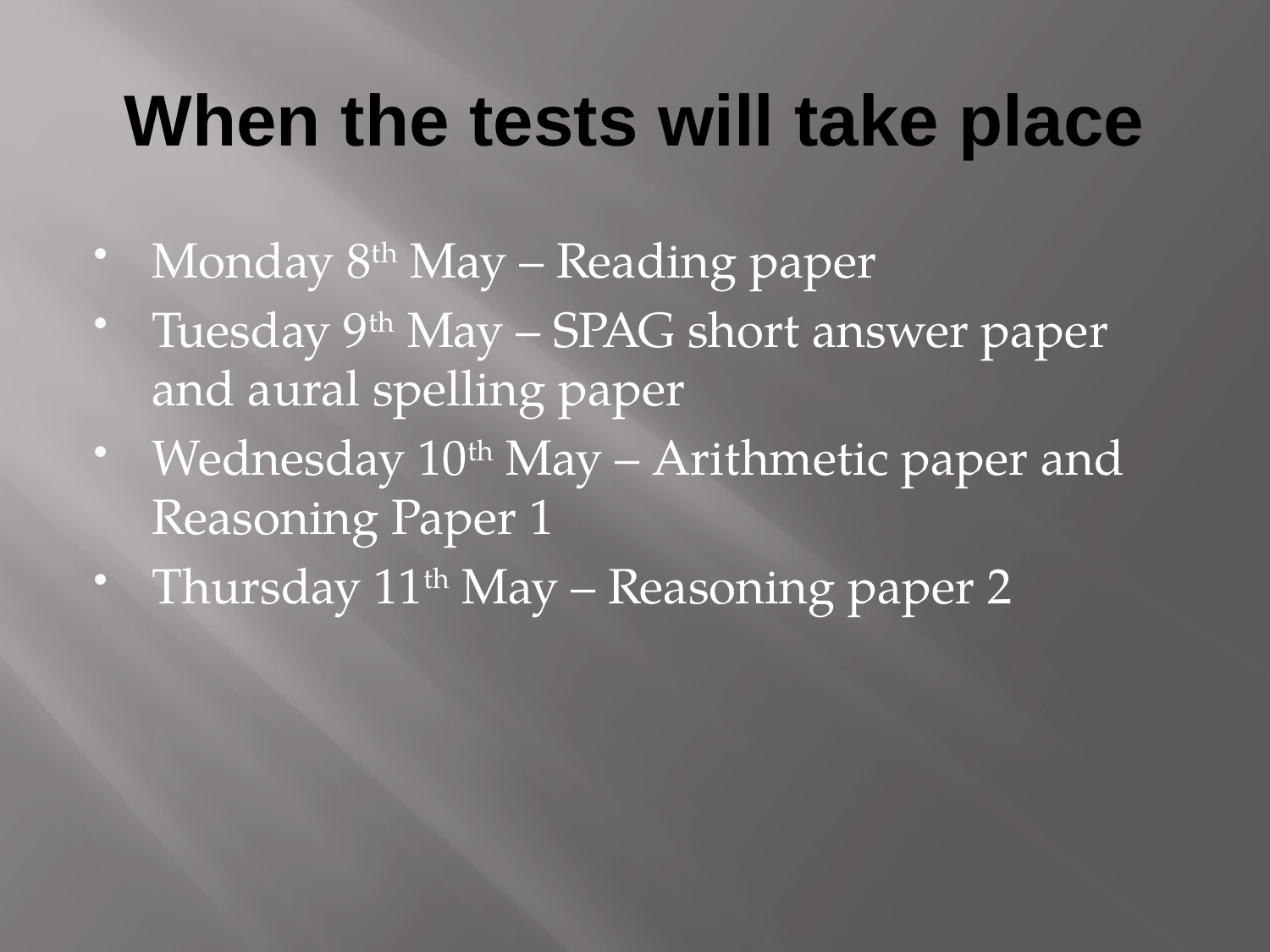

# When the tests will take place
Monday 8th May – Reading paper
Tuesday 9th May – SPAG short answer paper and aural spelling paper
Wednesday 10th May – Arithmetic paper and Reasoning Paper 1
Thursday 11th May – Reasoning paper 2